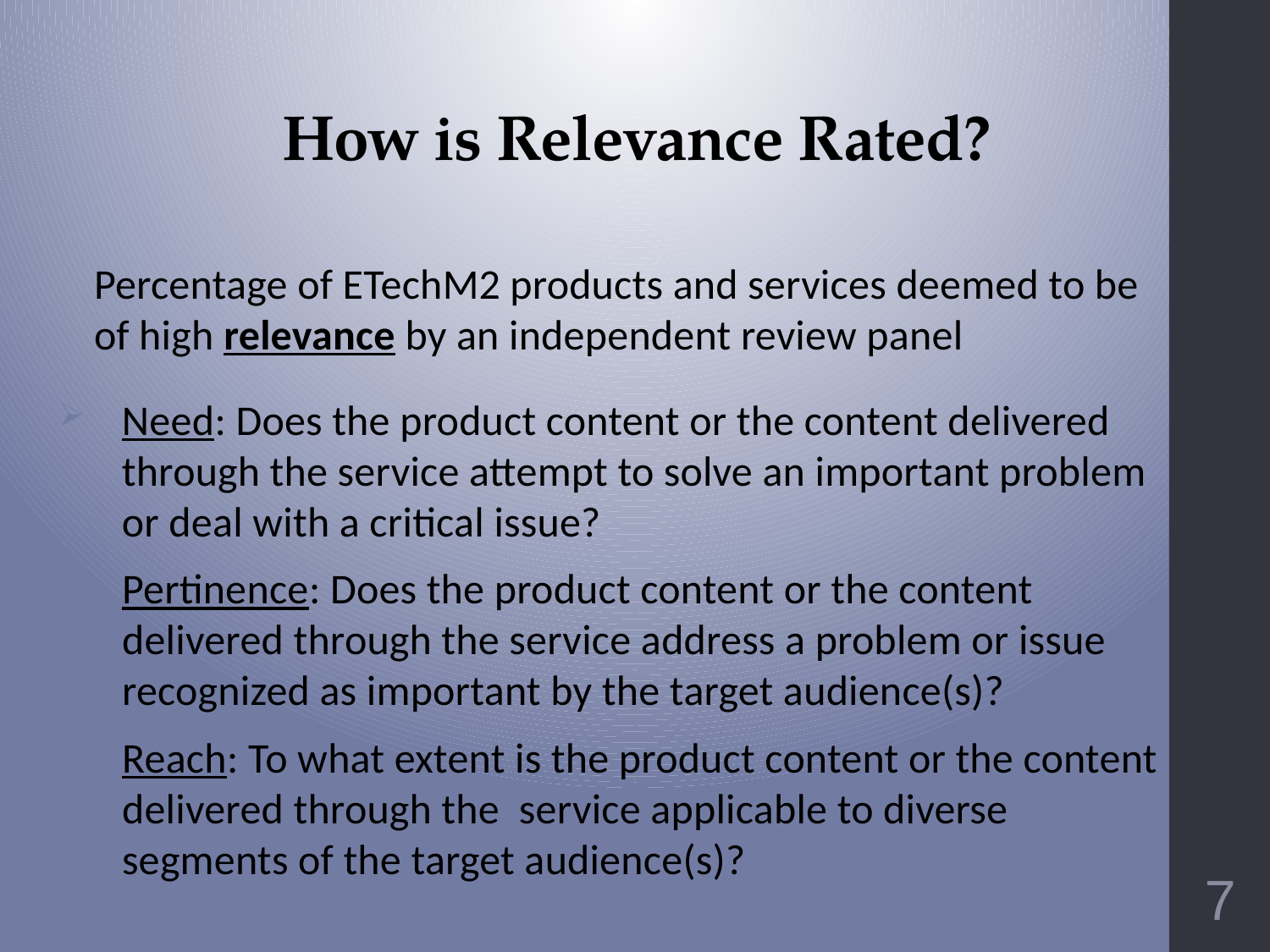

# How is Relevance Rated?
	Percentage of ETechM2 products and services deemed to be of high relevance by an independent review panel
Need: Does the product content or the content delivered through the service attempt to solve an important problem or deal with a critical issue?
Pertinence: Does the product content or the content delivered through the service address a problem or issue recognized as important by the target audience(s)?
Reach: To what extent is the product content or the content delivered through the  service applicable to diverse segments of the target audience(s)?
7